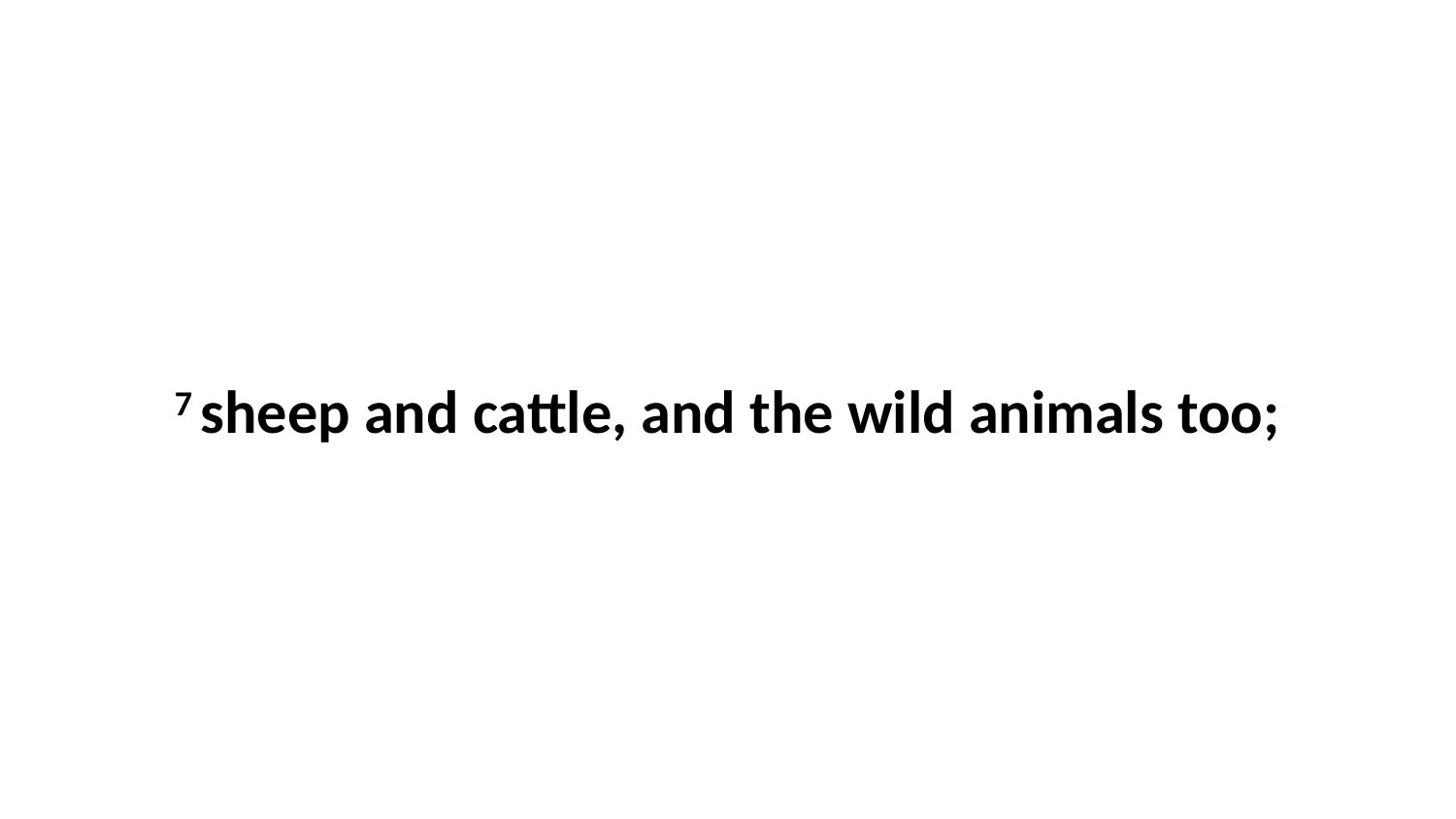

7 sheep and cattle, and the wild animals too;